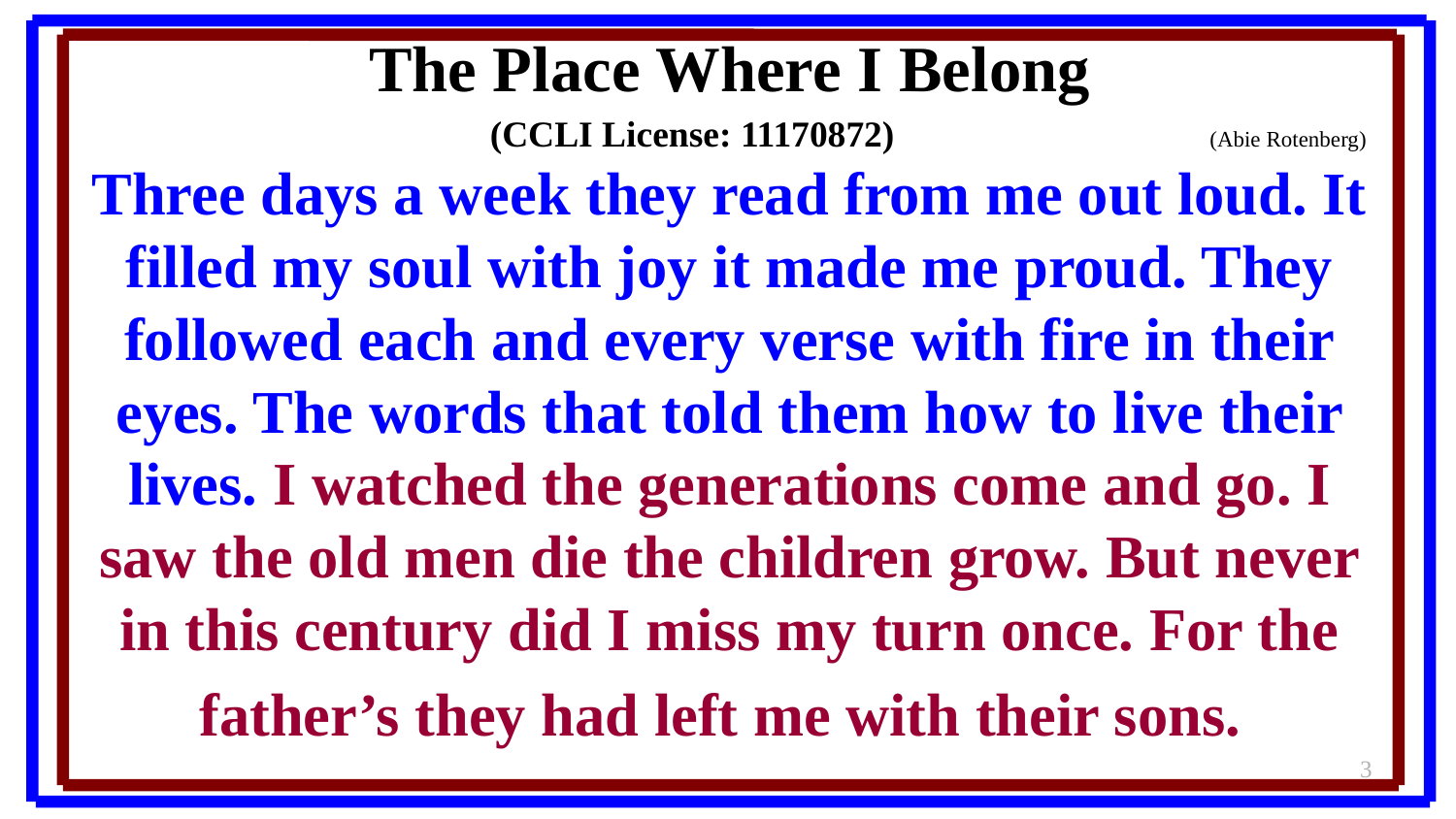

The Place Where I Belong
	(CCLI License: 11170872)	(Abie Rotenberg)
Three days a week they read from me out loud. It filled my soul with joy it made me proud. They followed each and every verse with fire in their eyes. The words that told them how to live their lives. I watched the generations come and go. I saw the old men die the children grow. But never in this century did I miss my turn once. For the father’s they had left me with their sons.
3